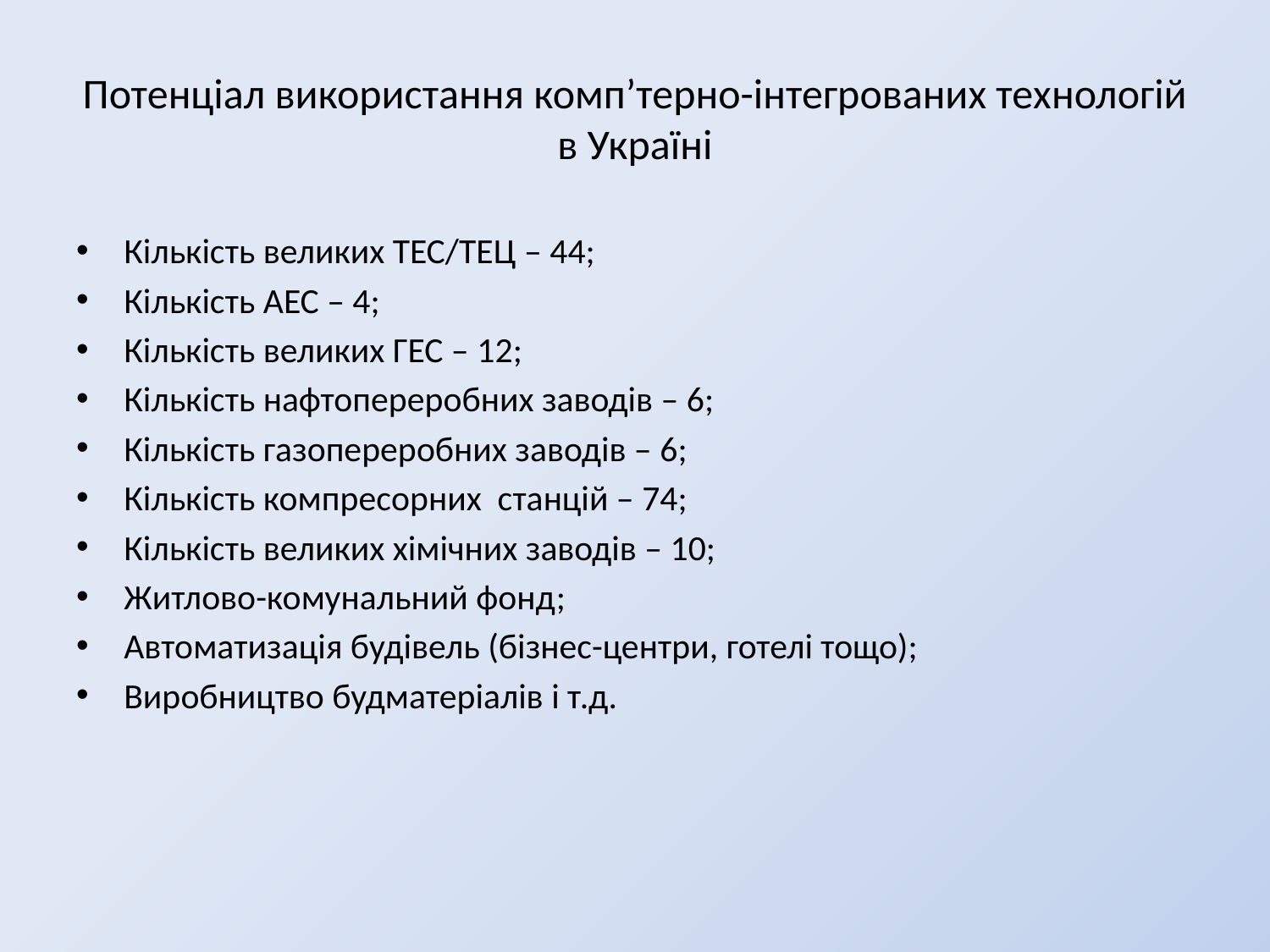

# Потенціал використання комп’терно-інтегрованих технологій в Україні
Кількість великих ТЕС/ТЕЦ – 44;
Кількість АЕС – 4;
Кількість великих ГЕС – 12;
Кількість нафтопереробних заводів – 6;
Кількість газопереробних заводів – 6;
Кількість компресорних  станцій – 74;
Кількість великих хімічних заводів – 10;
Житлово-комунальний фонд;
Автоматизація будівель (бізнес-центри, готелі тощо);
Виробництво будматеріалів і т.д.